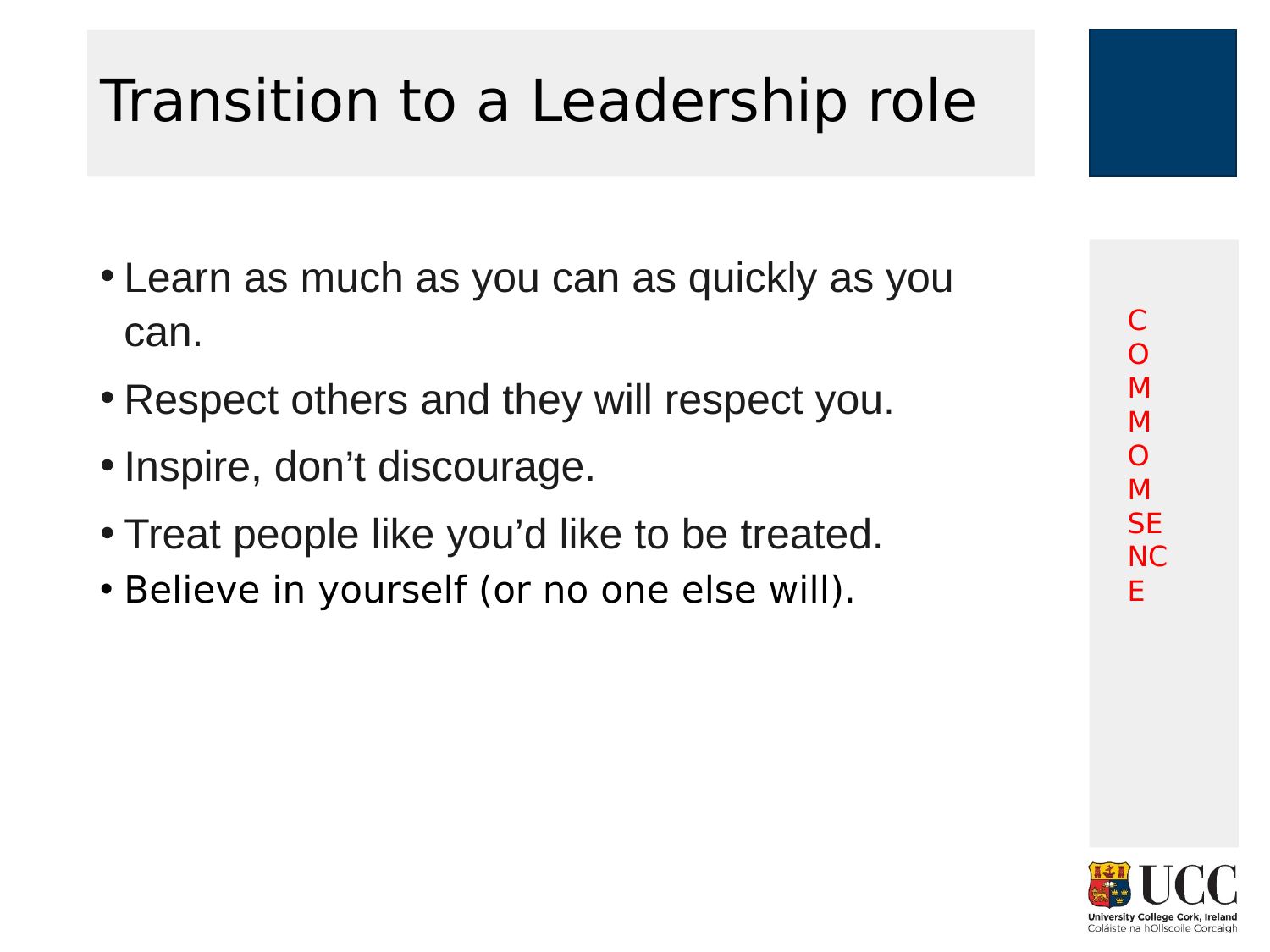

# Transition to a Leadership role
Learn as much as you can as quickly as you can.
Respect others and they will respect you.
Inspire, don’t discourage.
Treat people like you’d like to be treated.
Believe in yourself (or no one else will).

COMMOM SENCE